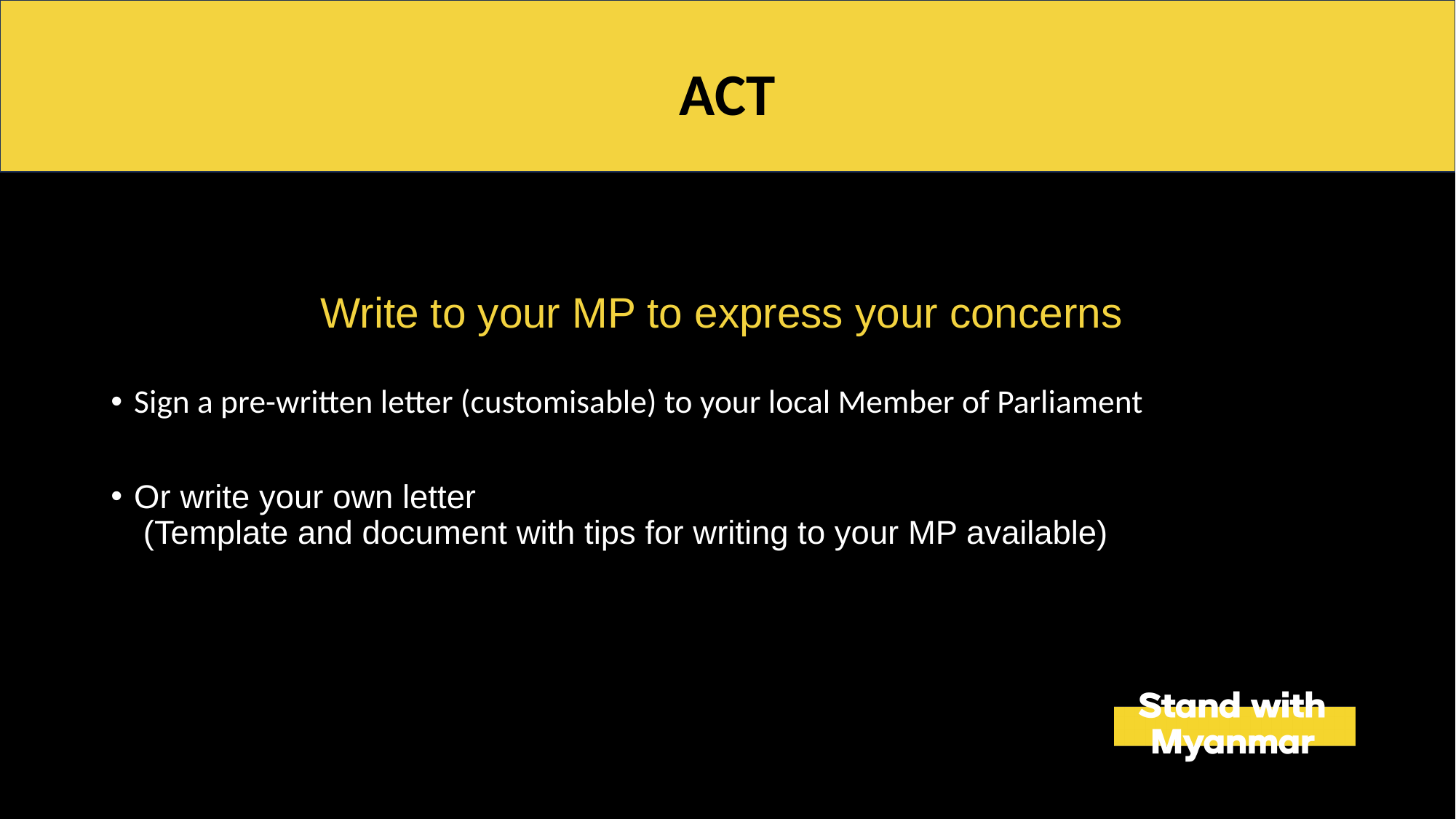

ACT

Write to your MP to express your concerns
Sign a pre-written letter (customisable) to your local Member of Parliament

Or write your own letter
 (Template and document with tips for writing to your MP available)